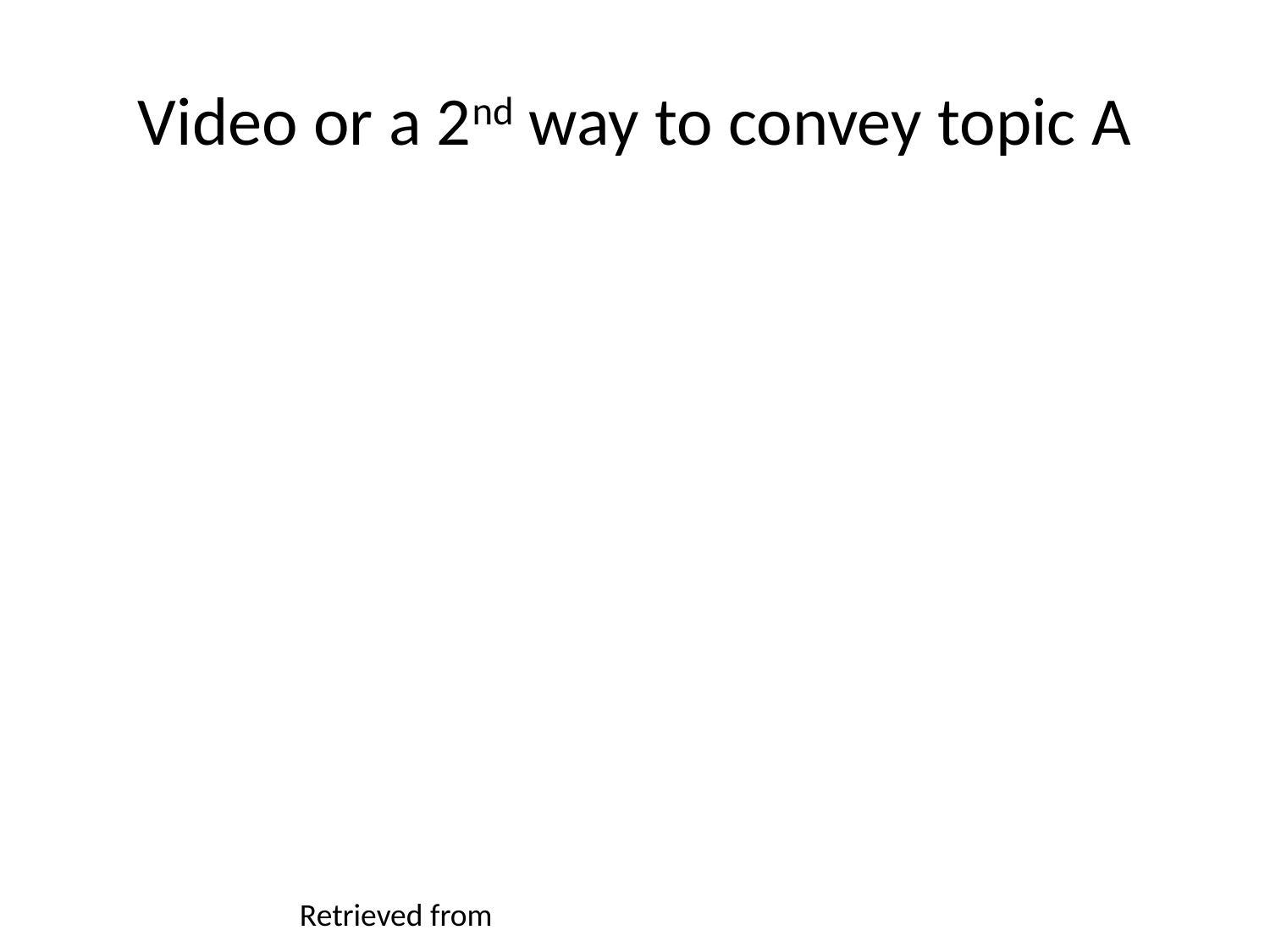

# Video or a 2nd way to convey topic A

Retrieved from